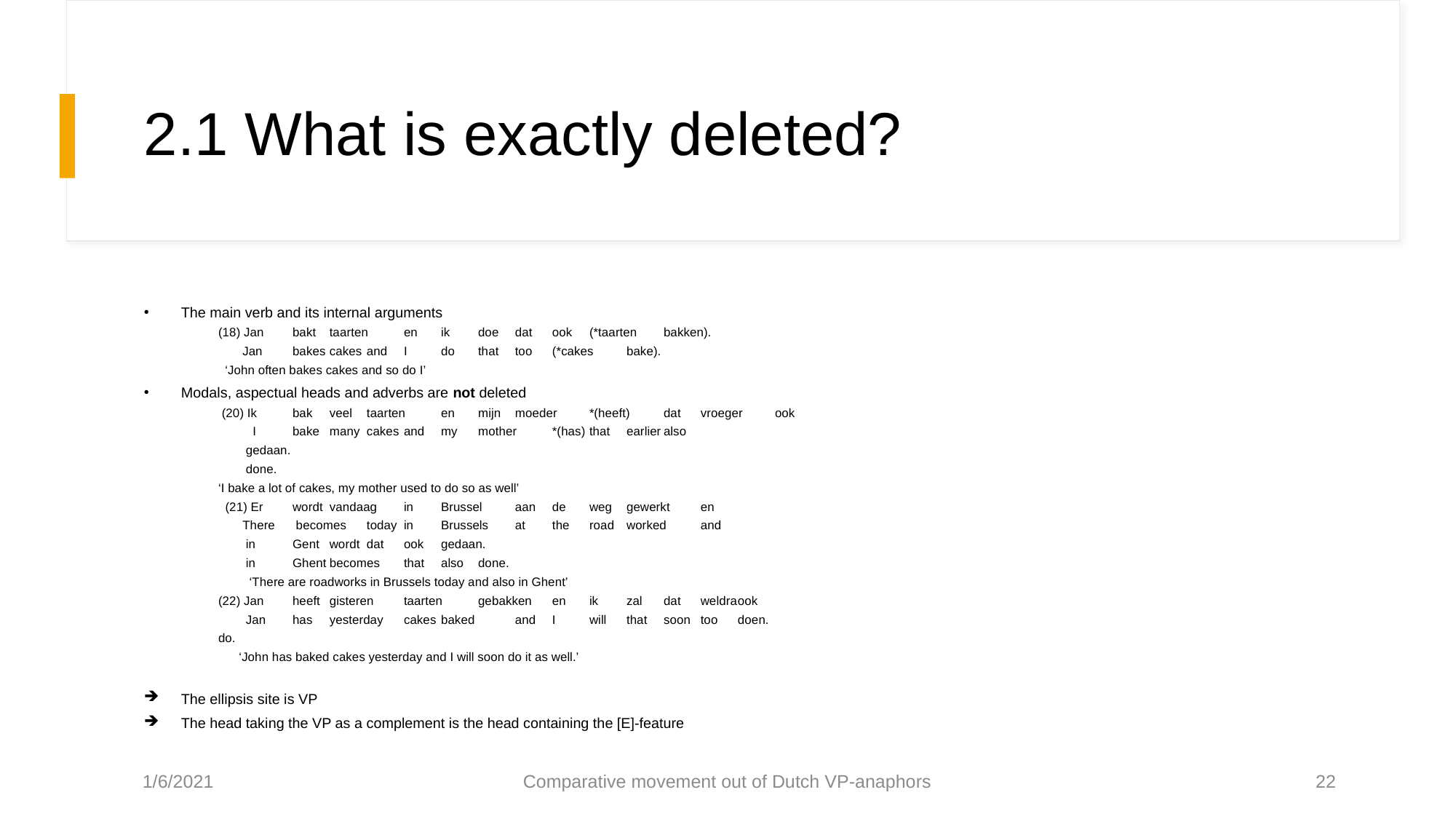

# 2.1 What is exactly deleted?
The main verb and its internal arguments
(18) Jan	bakt	taarten	en	ik	doe	dat	ook	(*taarten	bakken).
       Jan	bakes	cakes	and	I	do	that	too	(*cakes	bake).
	  ‘John often bakes cakes and so do I’
Modals, aspectual heads and adverbs are not deleted
 (20) Ik	bak	veel	taarten	en	mijn	moeder	*(heeft)	dat	vroeger	ook
          I	bake	many	cakes	and	my	mother	*(has)	that	earlier	also
        gedaan.
        done.
	‘I bake a lot of cakes, my mother used to do so as well’
  (21) Er	wordt	vandaag	in	Brussel	aan	de	weg	gewerkt	en
       There	 becomes	today	in	Brussels	at	the	road	worked	and
        in	Gent	wordt	dat	ook	gedaan.
        in	Ghent	becomes	that	also	done.
         ‘There are roadworks in Brussels today and also in Ghent’
(22) Jan	heeft	gisteren	taarten	gebakken	en	ik	zal	dat	weldra	ook
        Jan	has	yesterday	cakes	baked 	and	I	will	that	soon	too	doen.
	do.
      ‘John has baked cakes yesterday and I will soon do it as well.’

The ellipsis site is VP
The head taking the VP as a complement is the head containing the [E]-feature

1/6/2021
Comparative movement out of Dutch VP-anaphors
22